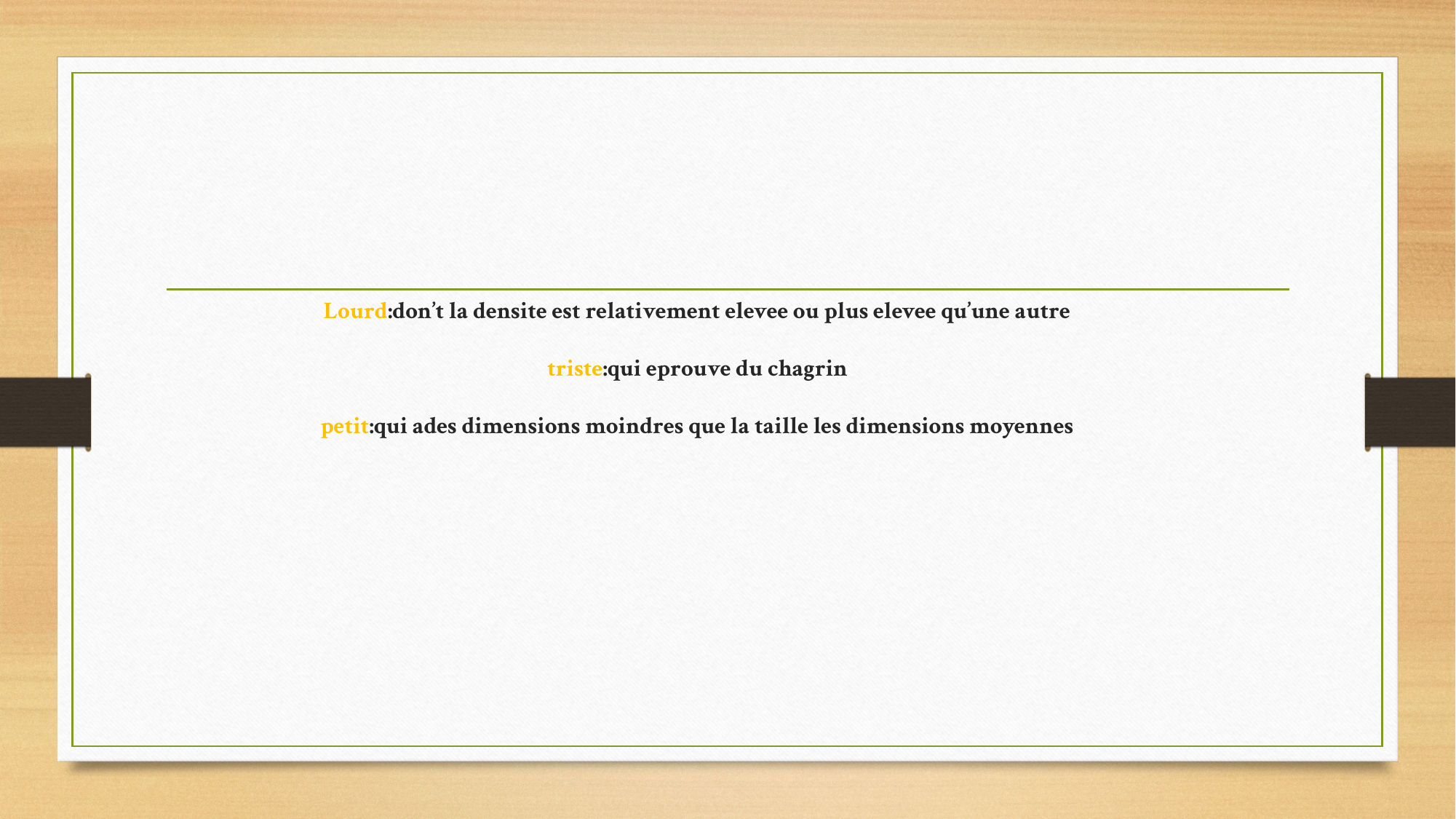

# Lourd:don’t la densite est relativement elevee ou plus elevee qu’une autre triste:qui eprouve du chagrin petit:qui ades dimensions moindres que la taille les dimensions moyennes